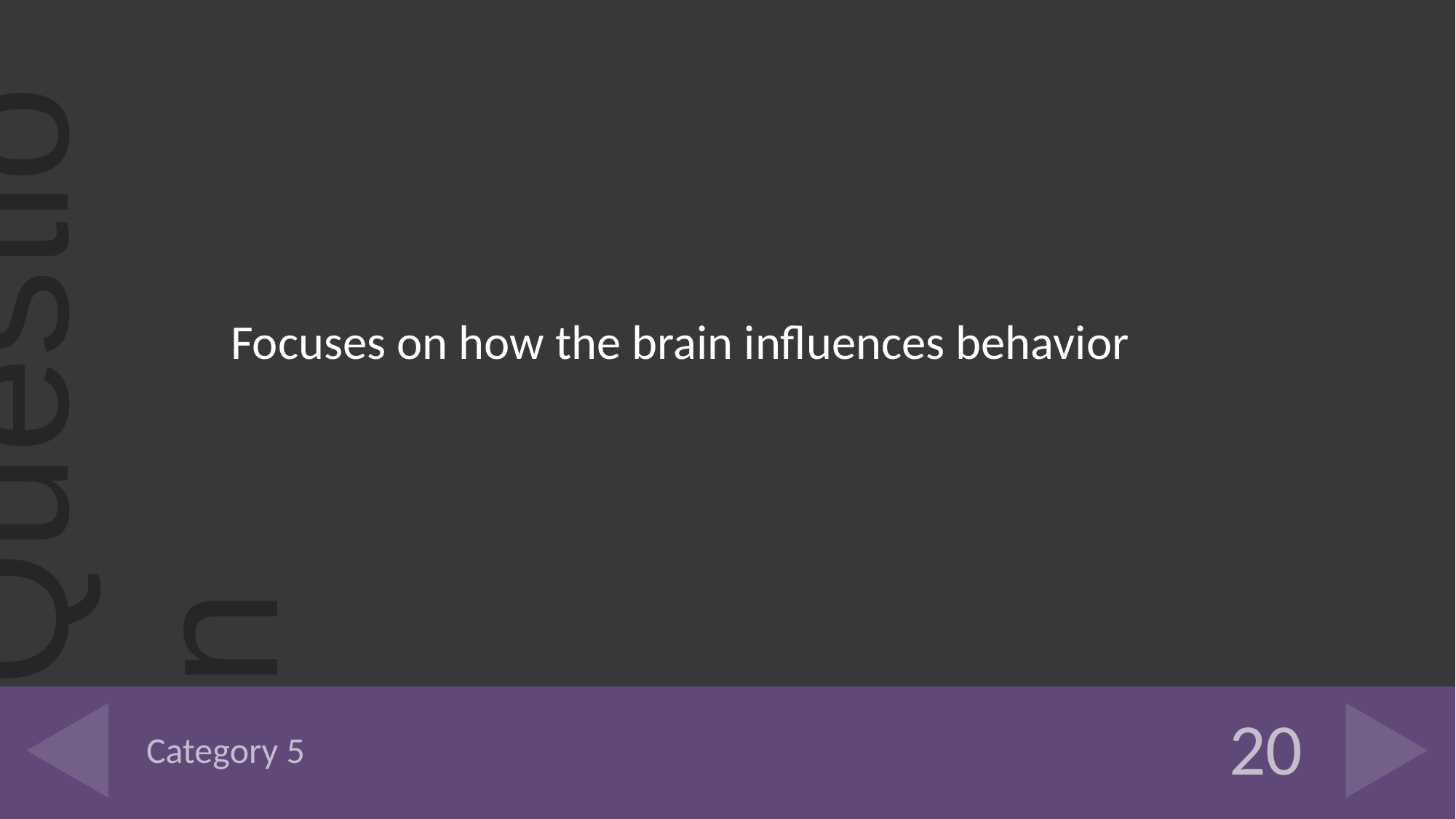

Focuses on how the brain influences behavior
# Category 5
20